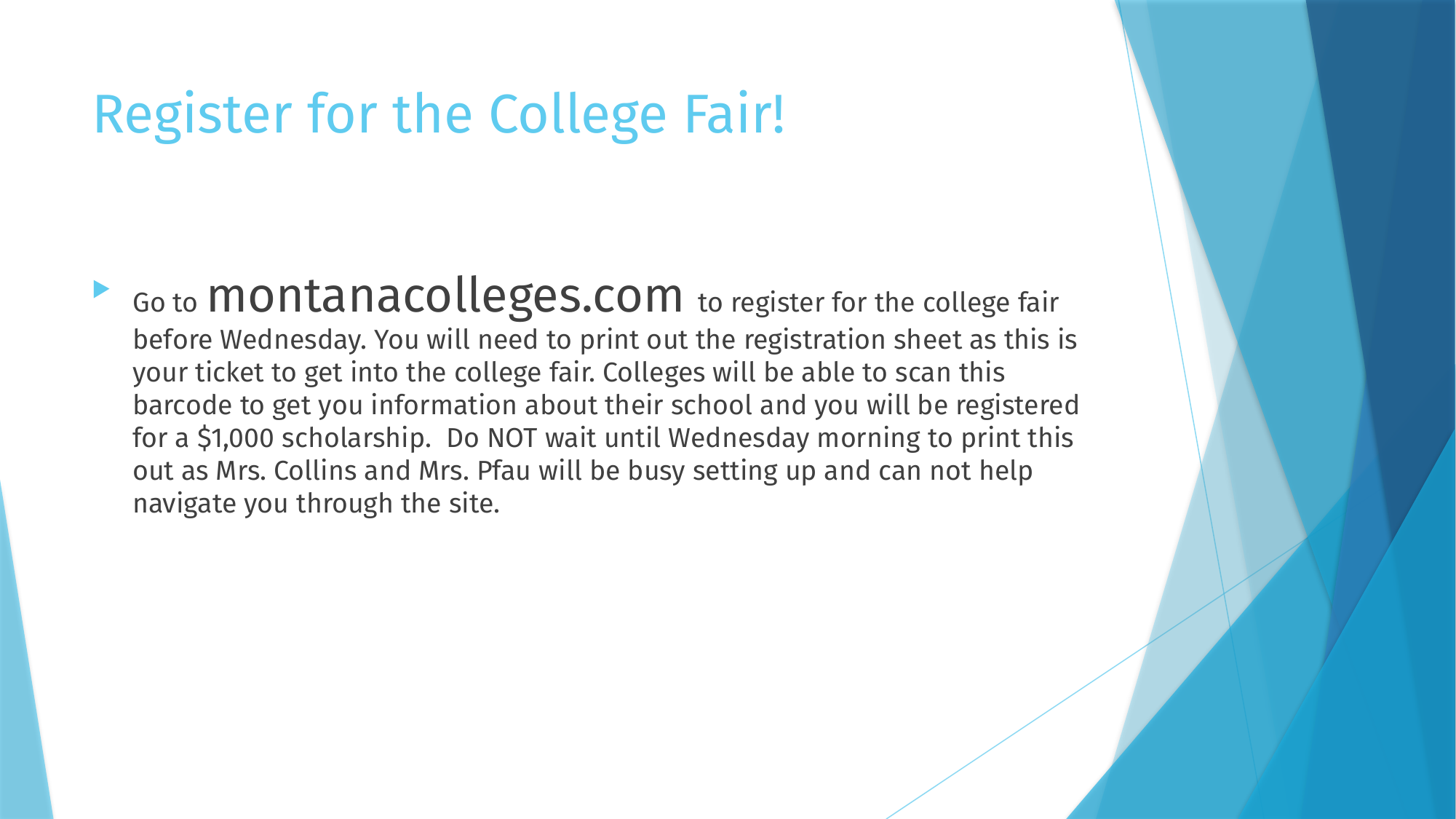

# Register for the College Fair!
Go to montanacolleges.com to register for the college fair before Wednesday. You will need to print out the registration sheet as this is your ticket to get into the college fair. Colleges will be able to scan this barcode to get you information about their school and you will be registered for a $1,000 scholarship.  Do NOT wait until Wednesday morning to print this out as Mrs. Collins and Mrs. Pfau will be busy setting up and can not help navigate you through the site.